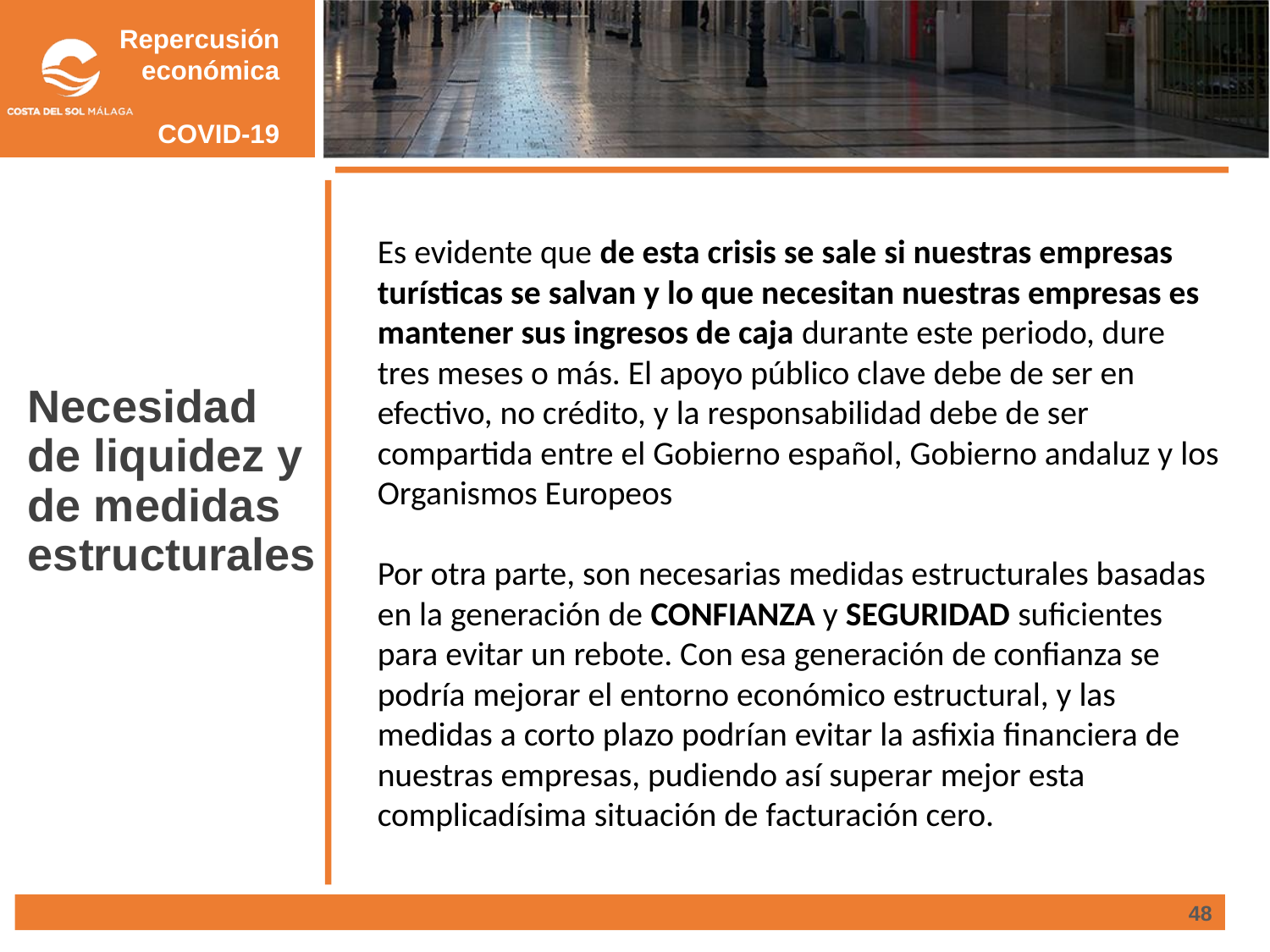

# Necesidad de liquidez y de medidas estructurales
Es evidente que de esta crisis se sale si nuestras empresas turísticas se salvan y lo que necesitan nuestras empresas es mantener sus ingresos de caja durante este periodo, dure tres meses o más. El apoyo público clave debe de ser en efectivo, no crédito, y la responsabilidad debe de ser compartida entre el Gobierno español, Gobierno andaluz y los Organismos Europeos

Por otra parte, son necesarias medidas estructurales basadas en la generación de CONFIANZA y SEGURIDAD suficientes para evitar un rebote. Con esa generación de confianza se podría mejorar el entorno económico estructural, y las medidas a corto plazo podrían evitar la asfixia financiera de nuestras empresas, pudiendo así superar mejor esta complicadísima situación de facturación cero.